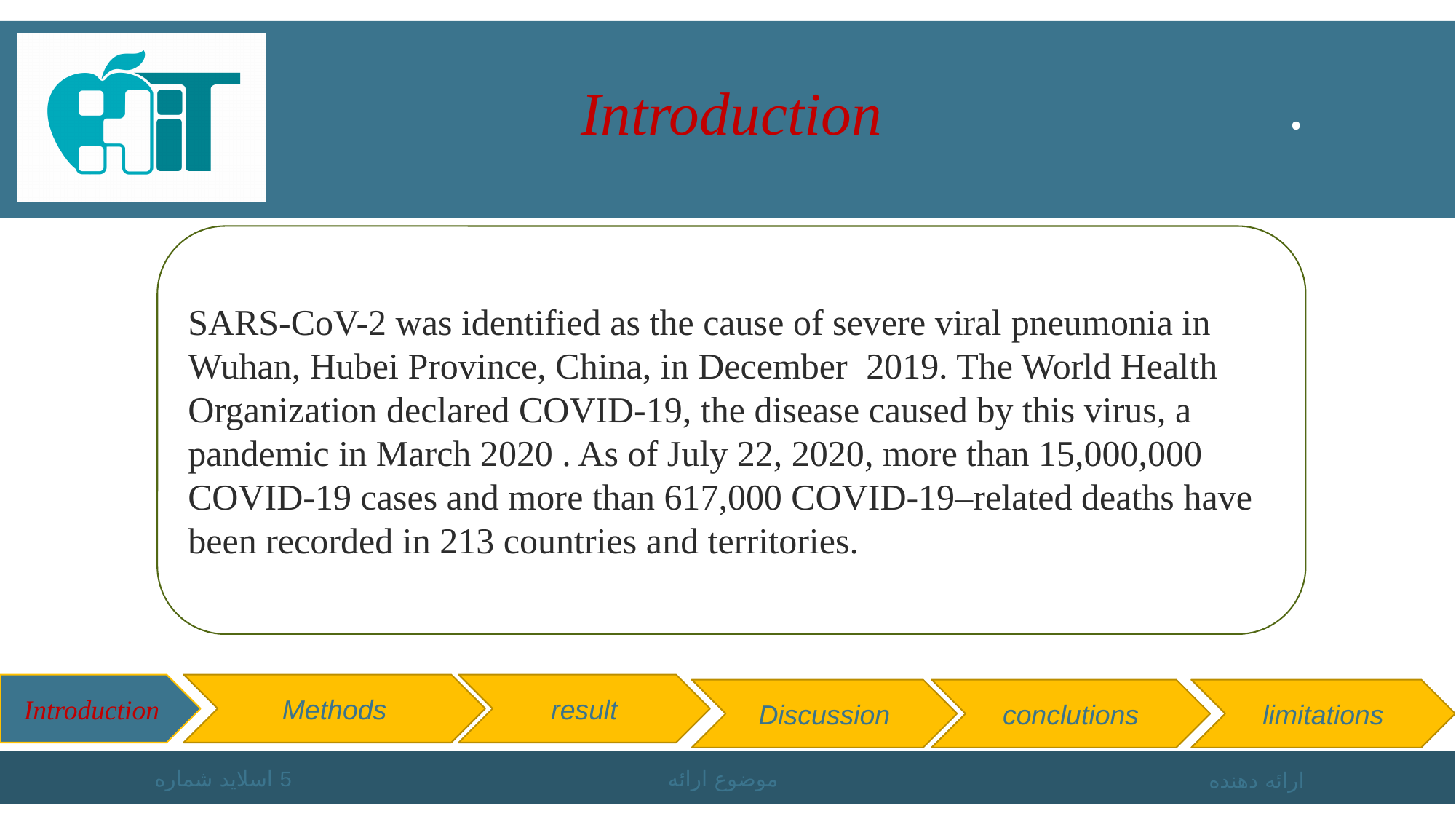

# .
Introduction
SARS-CoV-2 was identified as the cause of severe viral pneumonia in Wuhan, Hubei Province, China, in December  2019. The World Health Organization declared COVID-19, the disease caused by this virus, a pandemic in March 2020 . As of July 22, 2020, more than 15,000,000 COVID-19 cases and more than 617,000 COVID-19–related deaths have been recorded in 213 countries and territories.

Introduction
Methods
result
Discussion
conclutions
limitations
اسلاید شماره 5
موضوع ارائه
ارائه دهنده